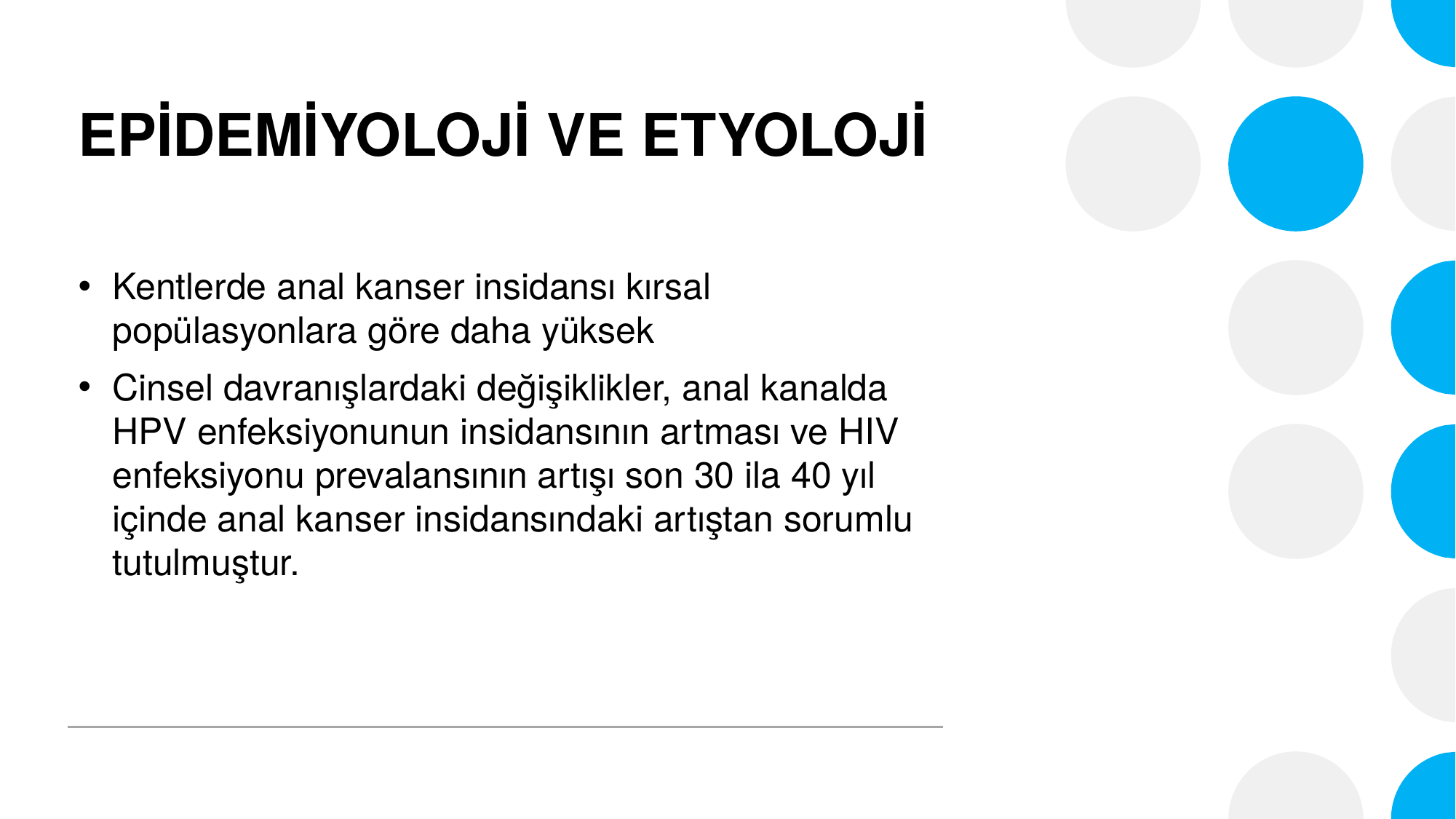

# EPİDEMİYOLOJİ VE ETYOLOJİ
Kentlerde anal kanser insidansı kırsal popülasyonlara göre daha yüksek
Cinsel davranışlardaki değişiklikler, anal kanalda HPV enfeksiyonunun insidansının artması ve HIV enfeksiyonu prevalansının artışı son 30 ila 40 yıl içinde anal kanser insidansındaki artıştan sorumlu tutulmuştur.